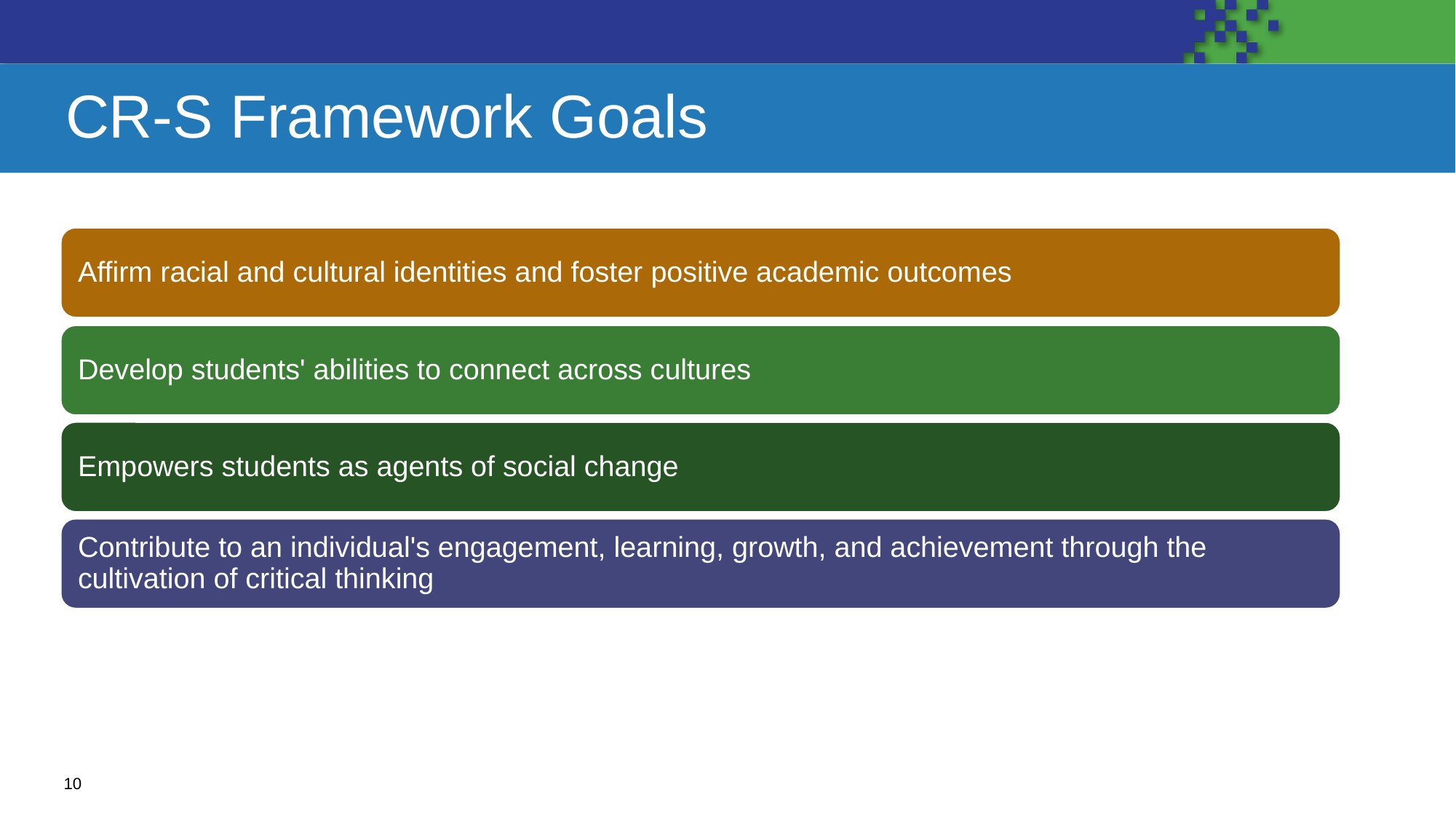

# CR-S Framework Goals
Affirm racial and cultural identities and foster positive academic outcomes
Develop students' abilities to connect across cultures
Empowers students as agents of social change
Contribute to an individual's engagement, learning, growth, and achievement through the cultivation of critical thinking
10